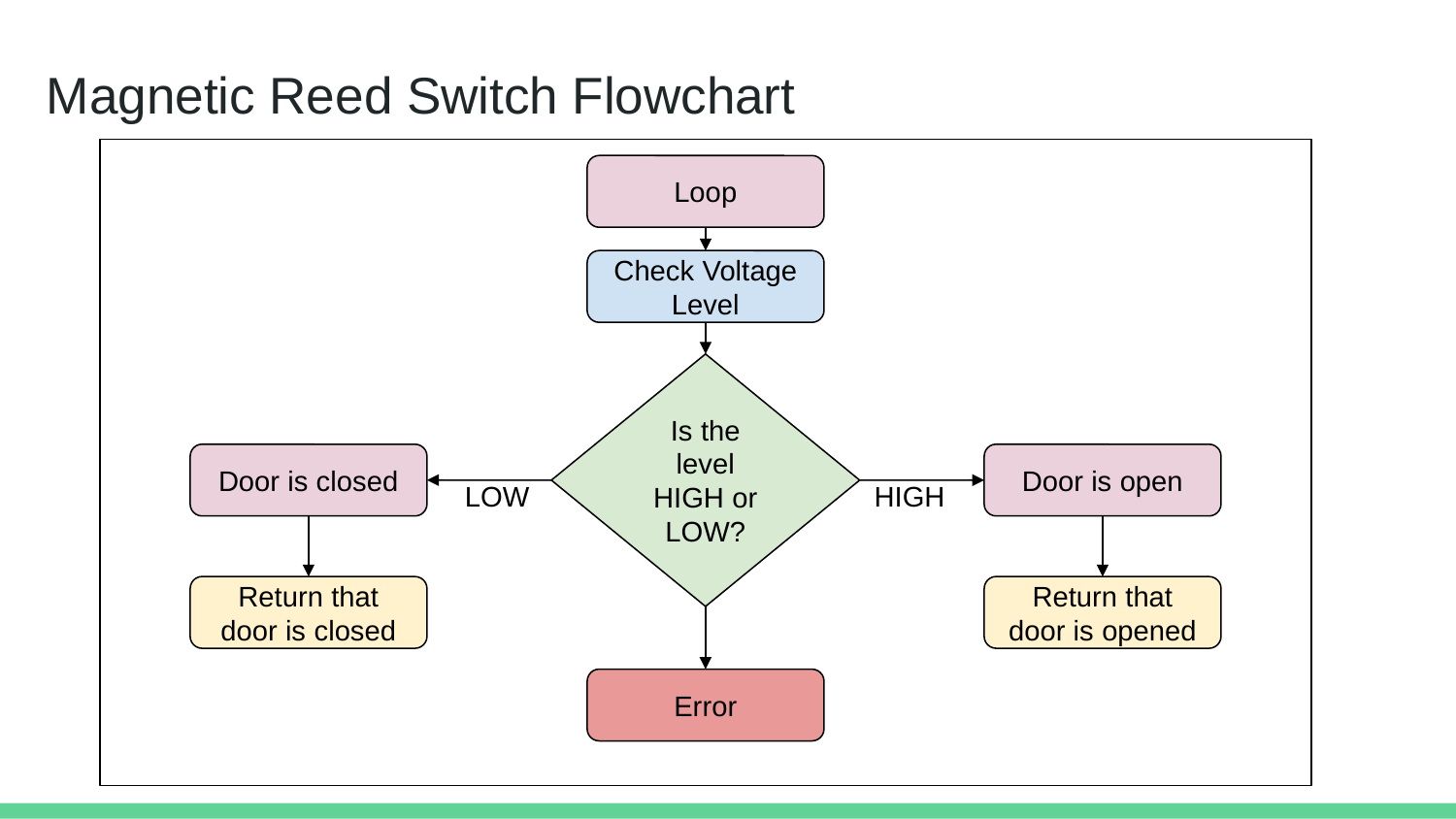

# Magnetic Reed Switch Flowchart

Loop
Check Voltage Level
Is the level HIGH or LOW?
Door is closed
Door is open
LOW
HIGH
Return that door is closed
Return that door is opened
Error